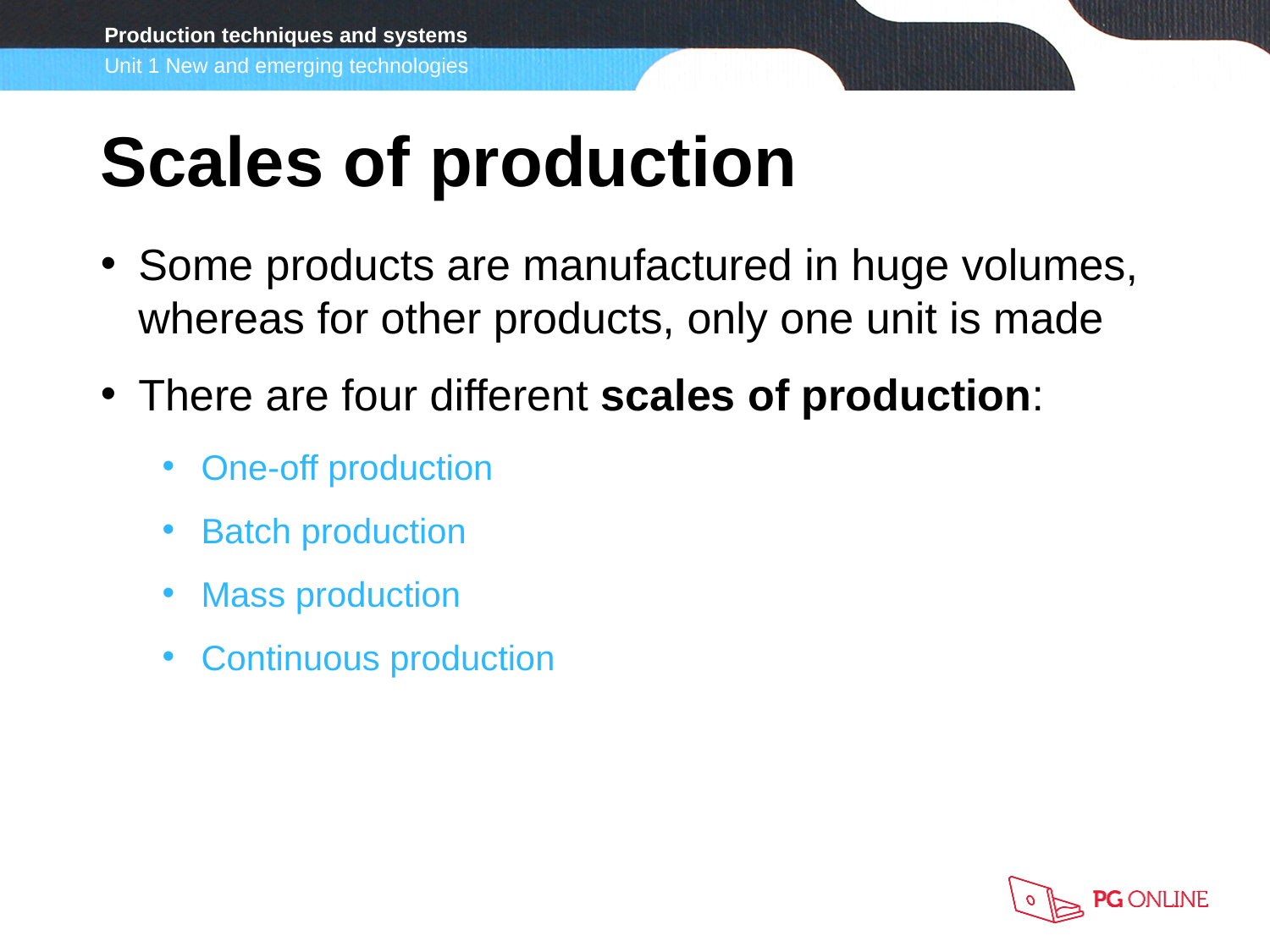

Scales of production
Some products are manufactured in huge volumes, whereas for other products, only one unit is made
There are four different scales of production:
One-off production
Batch production
Mass production
Continuous production